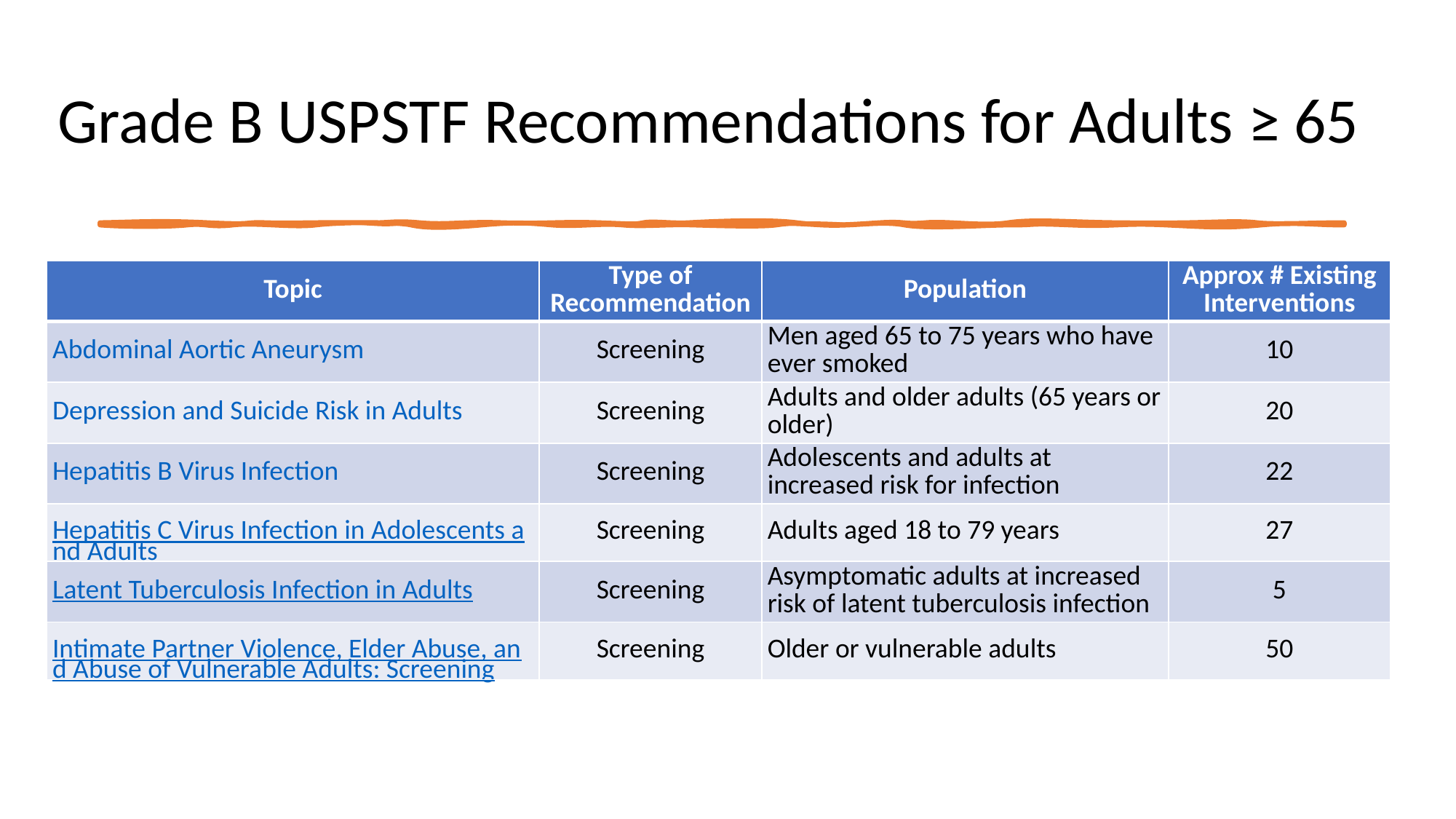

# Grade B USPSTF Recommendations for Adults ≥ 65

| Topic | Type of Recommendation | Population | Approx # Existing Interventions |
| --- | --- | --- | --- |
| Abdominal Aortic Aneurysm | Screening | Men aged 65 to 75 years who have ever smoked | 10 |
| Depression and Suicide Risk in Adults | Screening | Adults and older adults (65 years or older) | 20 |
| Hepatitis B Virus Infection | Screening | Adolescents and adults at increased risk for infection | 22 |
| Hepatitis C Virus Infection in Adolescents and Adults | Screening | Adults aged 18 to 79 years | 27 |
| Latent Tuberculosis Infection in Adults | Screening | Asymptomatic adults at increased risk of latent tuberculosis infection | 5 |
| Intimate Partner Violence, Elder Abuse, and Abuse of Vulnerable Adults: Screening | Screening | Older or vulnerable adults | 50 |